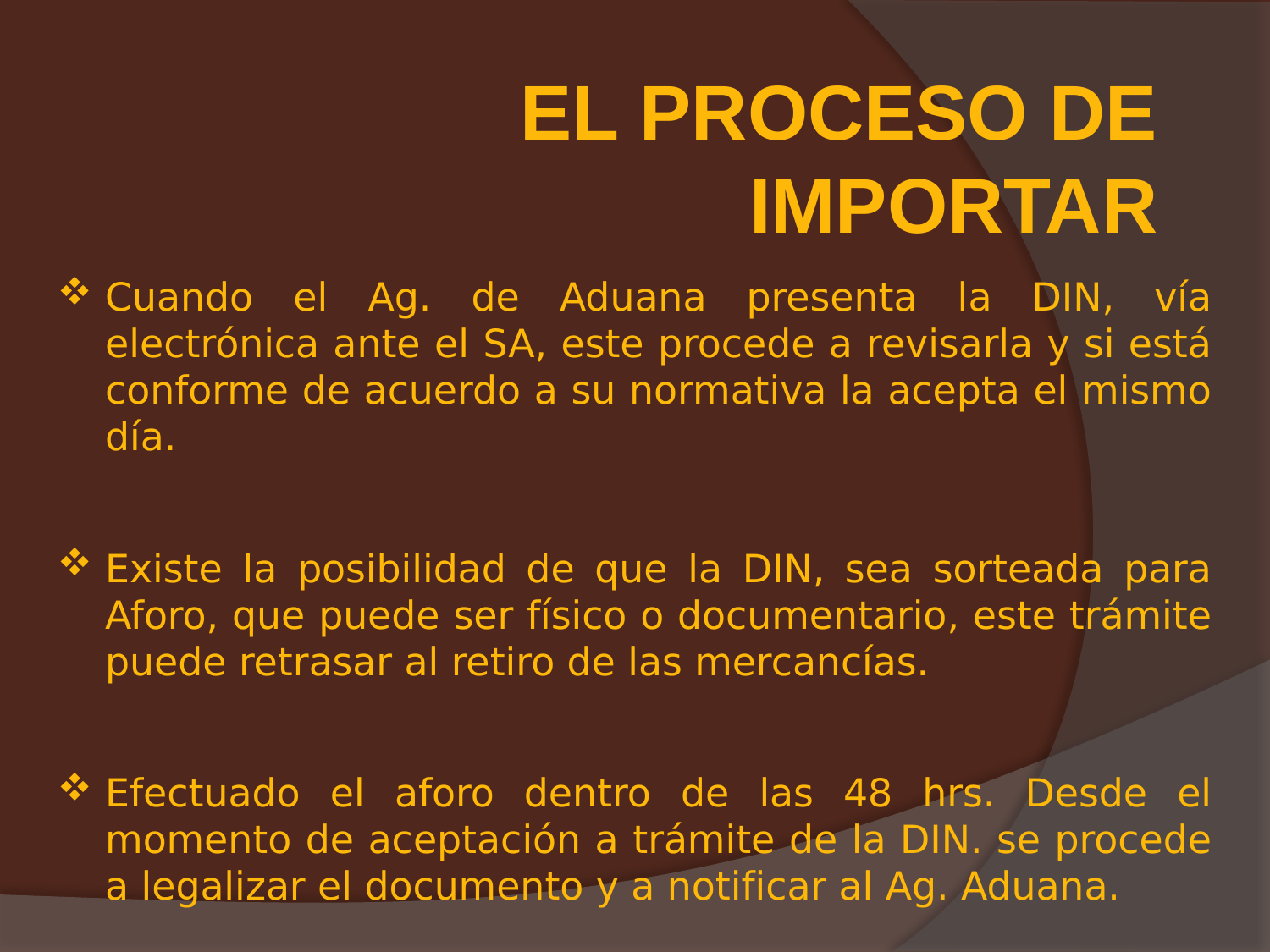

# El Proceso de Importar

Cuando el Ag. de Aduana presenta la DIN, vía electrónica ante el SA, este procede a revisarla y si está conforme de acuerdo a su normativa la acepta el mismo día.

Existe la posibilidad de que la DIN, sea sorteada para Aforo, que puede ser físico o documentario, este trámite puede retrasar al retiro de las mercancías.

Efectuado el aforo dentro de las 48 hrs. Desde el momento de aceptación a trámite de la DIN. se procede a legalizar el documento y a notificar al Ag. Aduana.